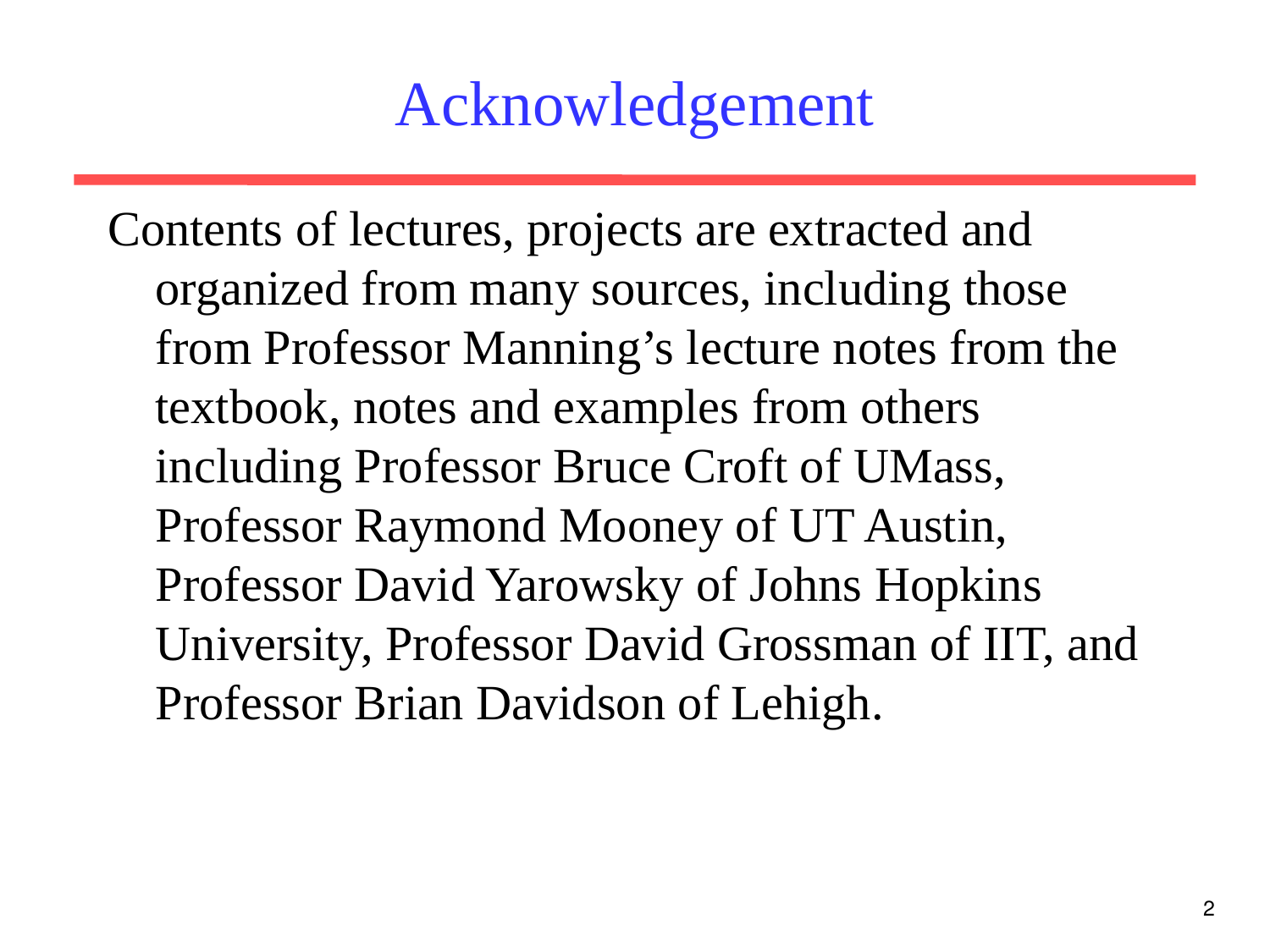

# Acknowledgement
Contents of lectures, projects are extracted and organized from many sources, including those from Professor Manning’s lecture notes from the textbook, notes and examples from others including Professor Bruce Croft of UMass, Professor Raymond Mooney of UT Austin, Professor David Yarowsky of Johns Hopkins University, Professor David Grossman of IIT, and Professor Brian Davidson of Lehigh.
2